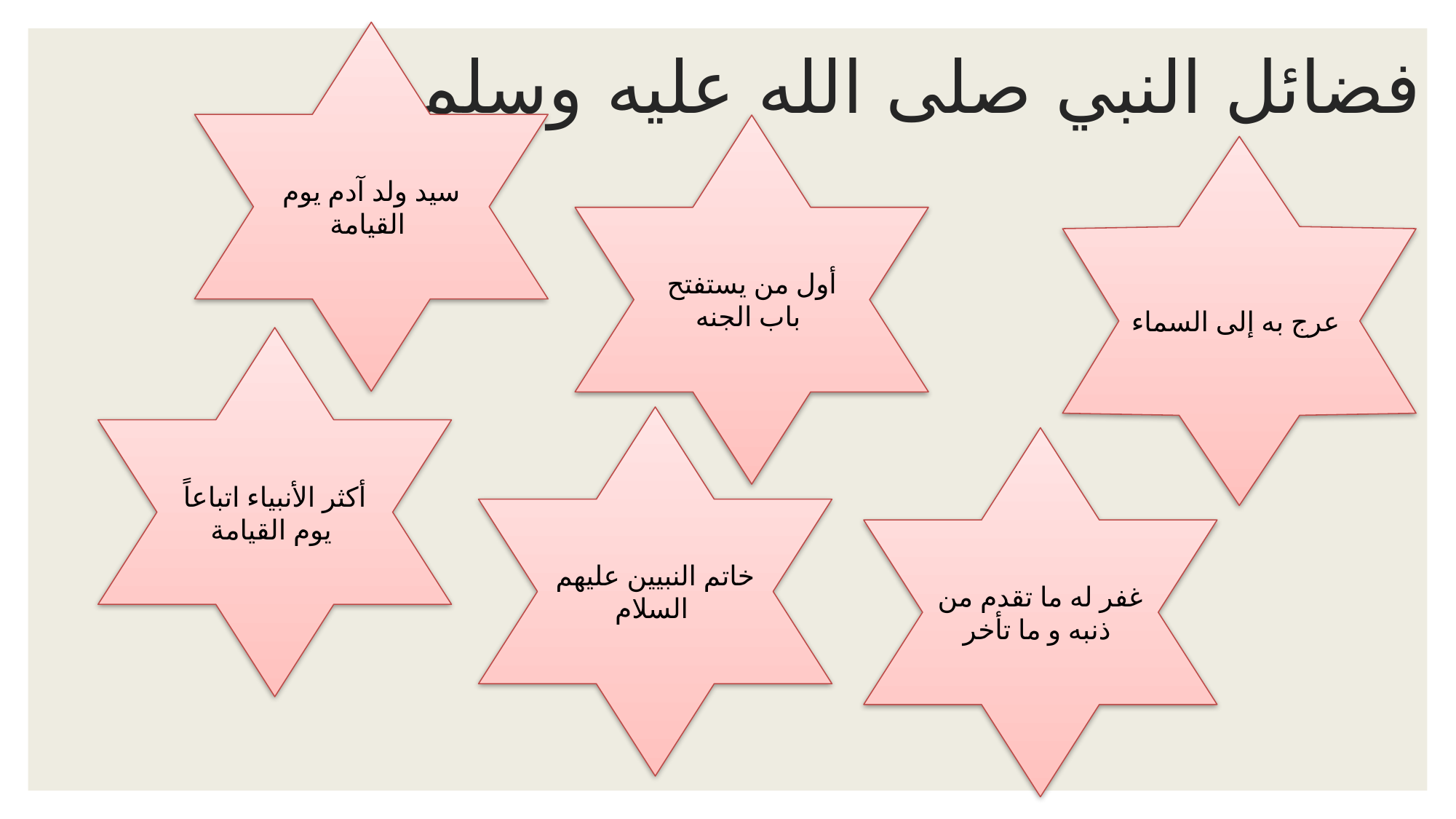

# فضائل النبي صلى الله عليه وسلم :
سيد ولد آدم يوم القيامة
أول من يستفتح باب الجنه
عرج به إلى السماء
أكثر الأنبياء اتباعاً يوم القيامة
خاتم النبيين عليهم السلام
غفر له ما تقدم من ذنبه و ما تأخر